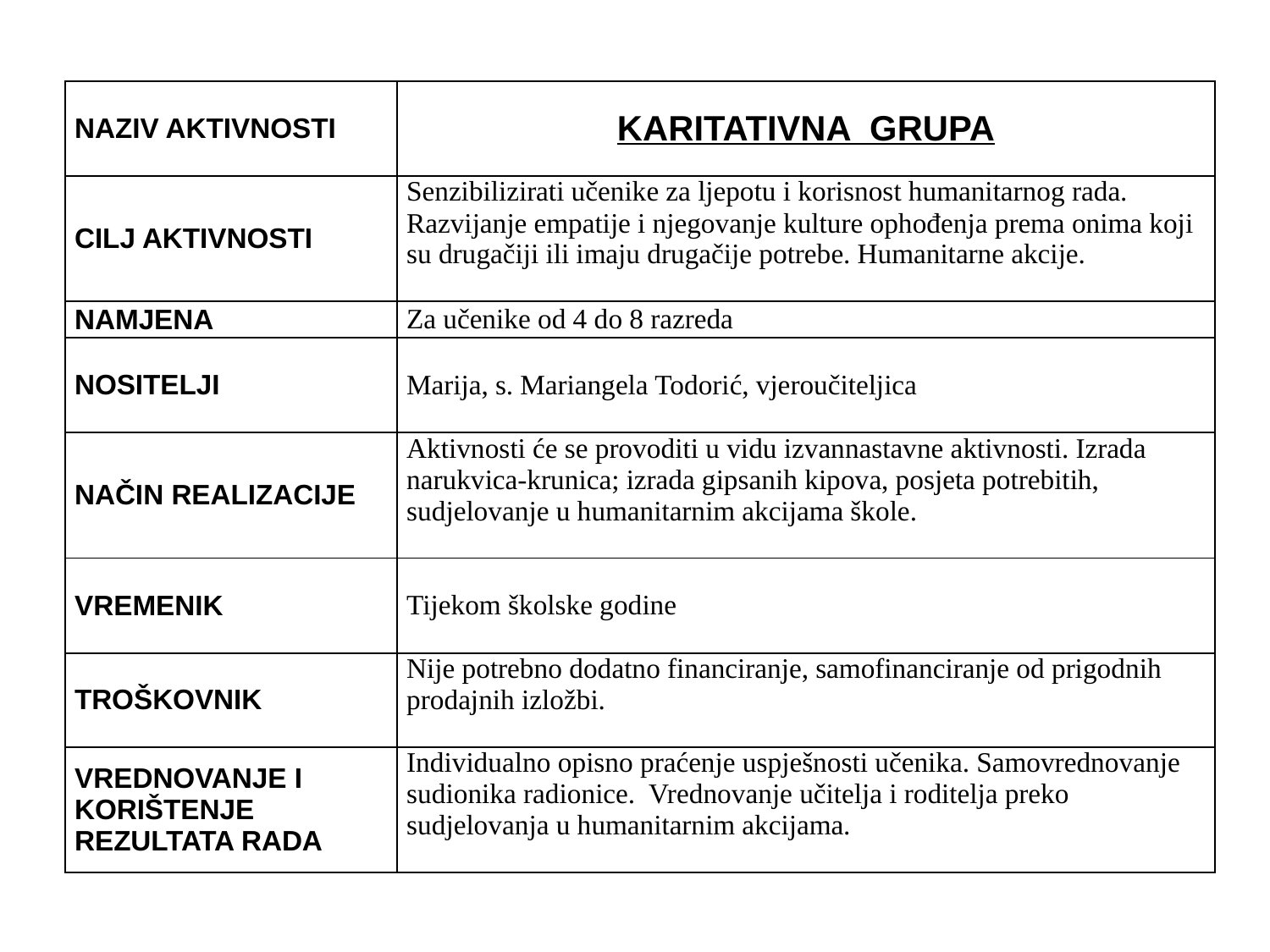

| NAZIV AKTIVNOSTI | KARITATIVNA GRUPA |
| --- | --- |
| CILJ AKTIVNOSTI | Senzibilizirati učenike za ljepotu i korisnost humanitarnog rada. Razvijanje empatije i njegovanje kulture ophođenja prema onima koji su drugačiji ili imaju drugačije potrebe. Humanitarne akcije. |
| NAMJENA | Za učenike od 4 do 8 razreda |
| NOSITELJI | Marija, s. Mariangela Todorić, vjeroučiteljica |
| NAČIN REALIZACIJE | Aktivnosti će se provoditi u vidu izvannastavne aktivnosti. Izrada narukvica-krunica; izrada gipsanih kipova, posjeta potrebitih, sudjelovanje u humanitarnim akcijama škole. |
| VREMENIK | Tijekom školske godine |
| TROŠKOVNIK | Nije potrebno dodatno financiranje, samofinanciranje od prigodnih prodajnih izložbi. |
| VREDNOVANJE I KORIŠTENJE REZULTATA RADA | Individualno opisno praćenje uspješnosti učenika. Samovrednovanje sudionika radionice. Vrednovanje učitelja i roditelja preko sudjelovanja u humanitarnim akcijama. |